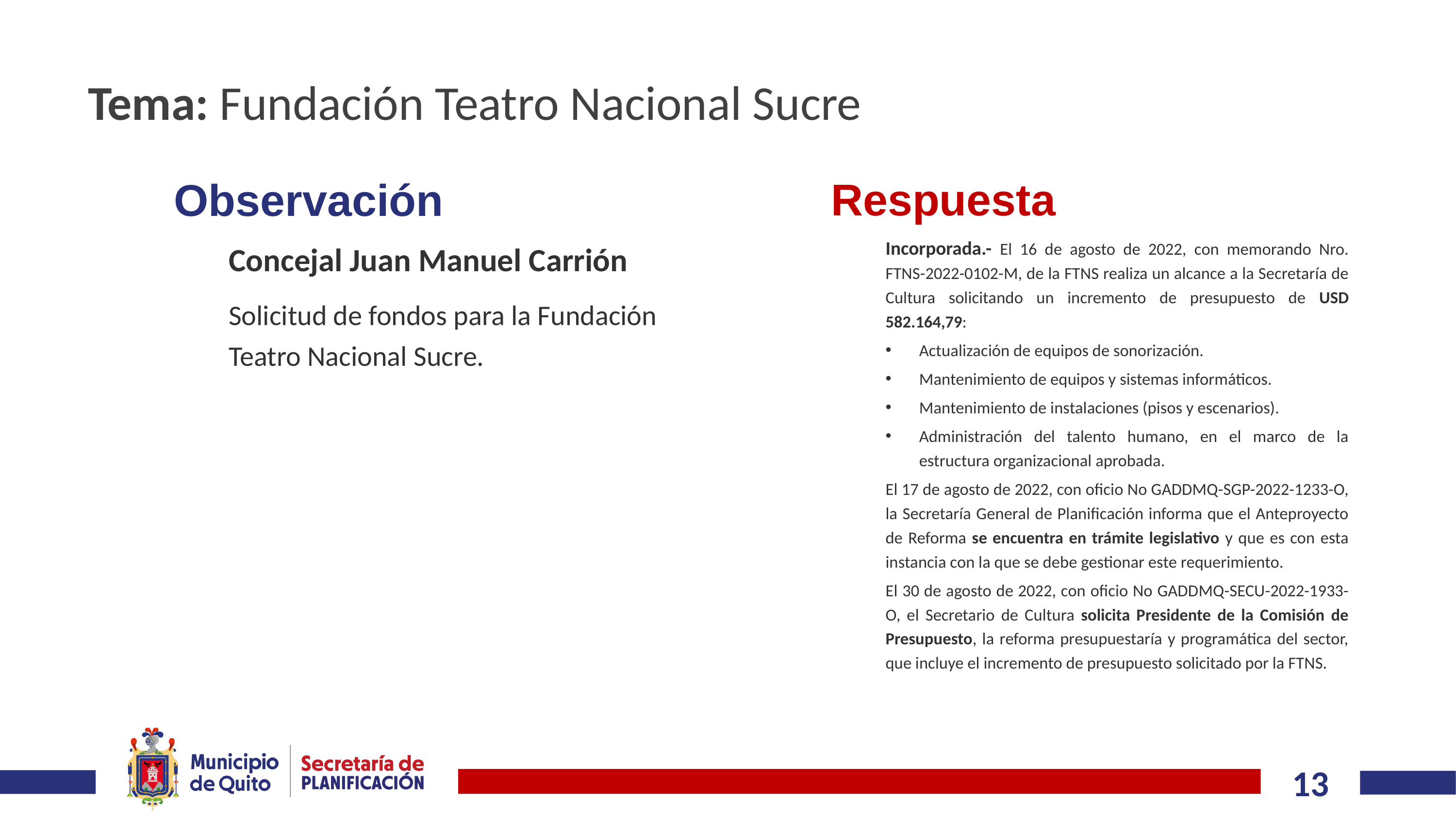

# Tema: Fundación Teatro Nacional Sucre
Respuesta
Observación
Incorporada.- El 16 de agosto de 2022, con memorando Nro. FTNS-2022-0102-M, de la FTNS realiza un alcance a la Secretaría de Cultura solicitando un incremento de presupuesto de USD 582.164,79:
Actualización de equipos de sonorización.
Mantenimiento de equipos y sistemas informáticos.
Mantenimiento de instalaciones (pisos y escenarios).
Administración del talento humano, en el marco de la estructura organizacional aprobada.
El 17 de agosto de 2022, con oficio No GADDMQ-SGP-2022-1233-O, la Secretaría General de Planificación informa que el Anteproyecto de Reforma se encuentra en trámite legislativo y que es con esta instancia con la que se debe gestionar este requerimiento.
El 30 de agosto de 2022, con oficio No GADDMQ-SECU-2022-1933-O, el Secretario de Cultura solicita Presidente de la Comisión de Presupuesto, la reforma presupuestaría y programática del sector, que incluye el incremento de presupuesto solicitado por la FTNS.
Concejal Juan Manuel Carrión
Solicitud de fondos para la Fundación Teatro Nacional Sucre.